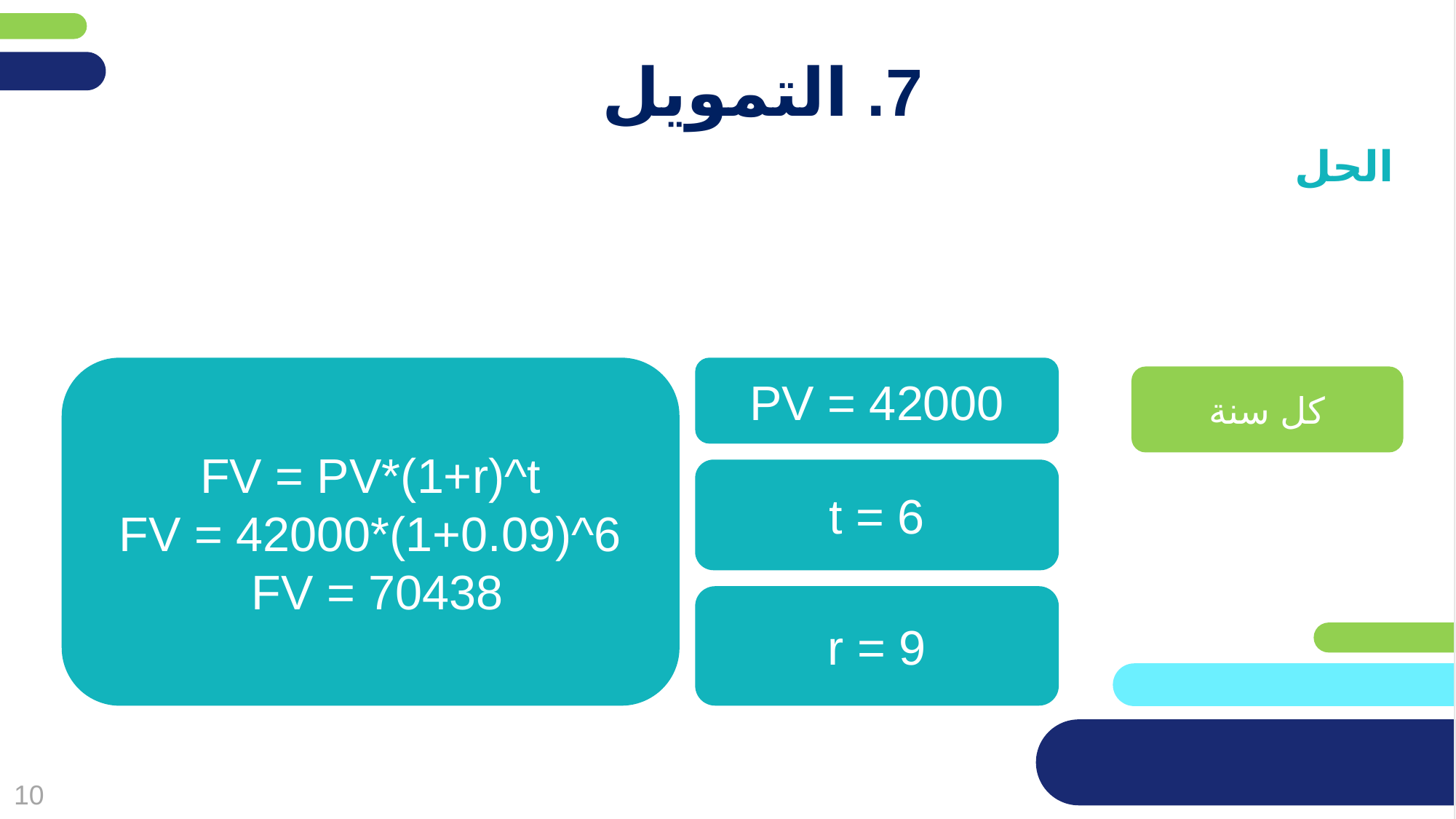

מחקו שקופית זו בסיום הכנת המצגת
# 7. التمويل
الحل

FV = PV*(1+r)^t
FV = 42000*(1+0.09)^6
FV = 70438
PV = 42000
كل سنة
t = 6
r = 9